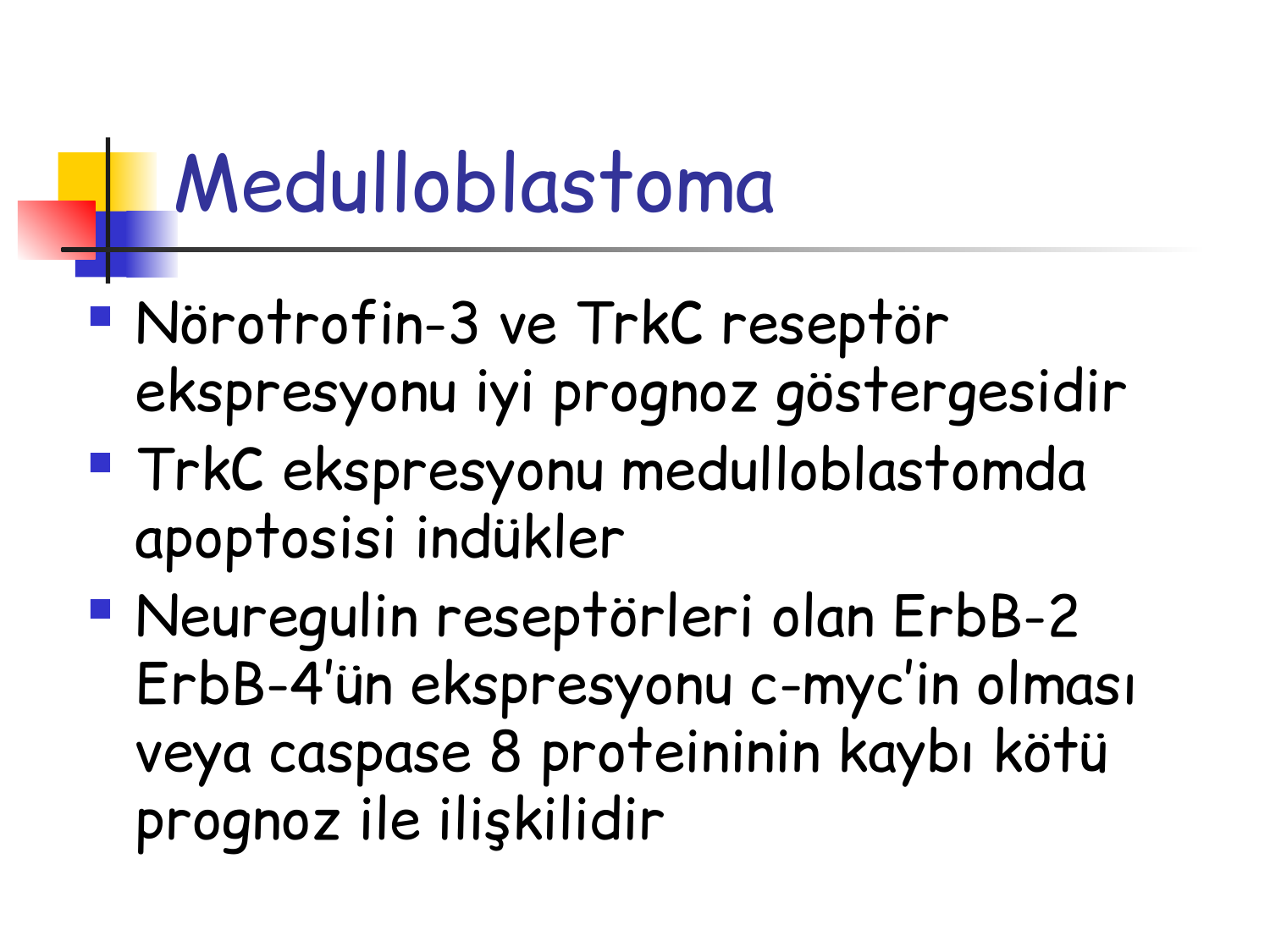

# Medulloblastoma
Nörotrofin-3 ve TrkC reseptör ekspresyonu iyi prognoz göstergesidir
TrkC ekspresyonu medulloblastomda apoptosisi indükler
Neuregulin reseptörleri olan ErbB-2  ErbB-4’ün ekspresyonu c-myc’in olması veya caspase 8 proteininin kaybı kötü prognoz ile ilişkilidir